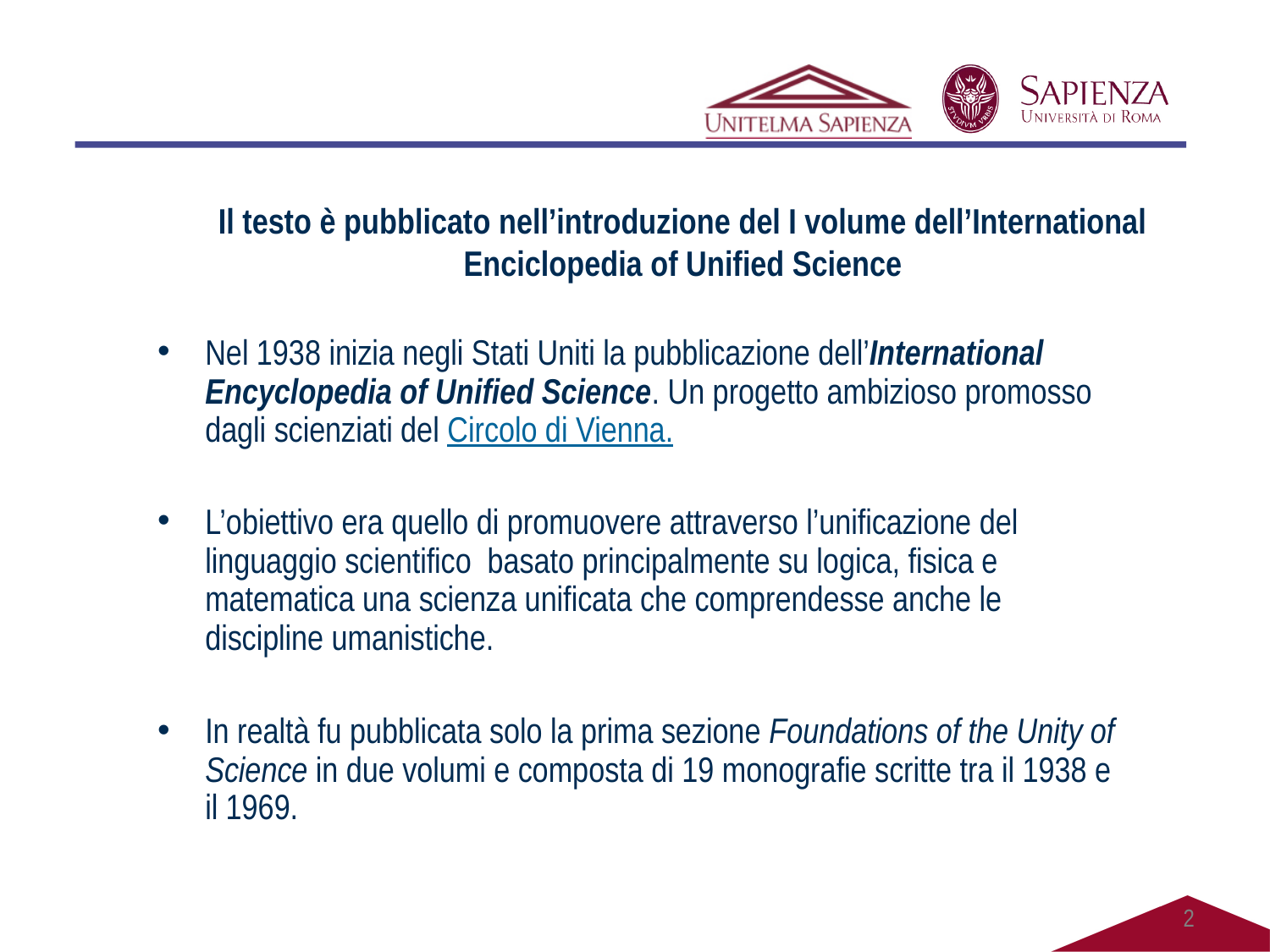

# Il testo è pubblicato nell’introduzione del I volume dell’International Enciclopedia of Unified Science
Nel 1938 inizia negli Stati Uniti la pubblicazione dell’International Encyclopedia of Unified Science. Un progetto ambizioso promosso dagli scienziati del Circolo di Vienna.

L’obiettivo era quello di promuovere attraverso l’unificazione del linguaggio scientifico  basato principalmente su logica, fisica e matematica una scienza unificata che comprendesse anche le discipline umanistiche.

In realtà fu pubblicata solo la prima sezione Foundations of the Unity of Science in due volumi e composta di 19 monografie scritte tra il 1938 e il 1969.
2